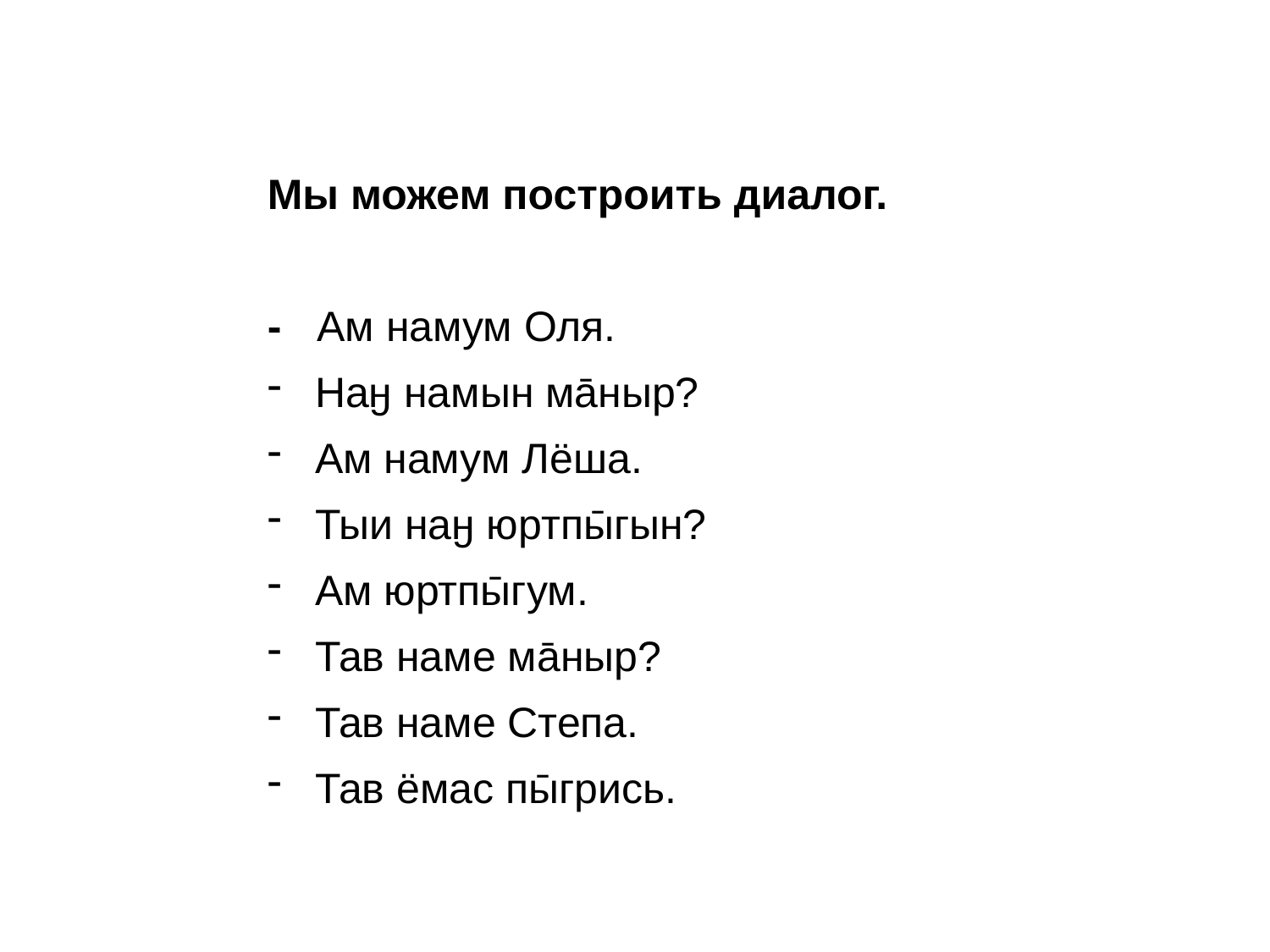

Мы можем построить диалог.

-   Ам намум Оля.
Наӈ намын ма̄ныр?
Ам намум Лёша.
Тыи наӈ юртпы̄гын?
Ам юртпы̄гум.
Тав наме ма̄ныр?
Тав наме Степа.
Тав ёмас пы̄грись.